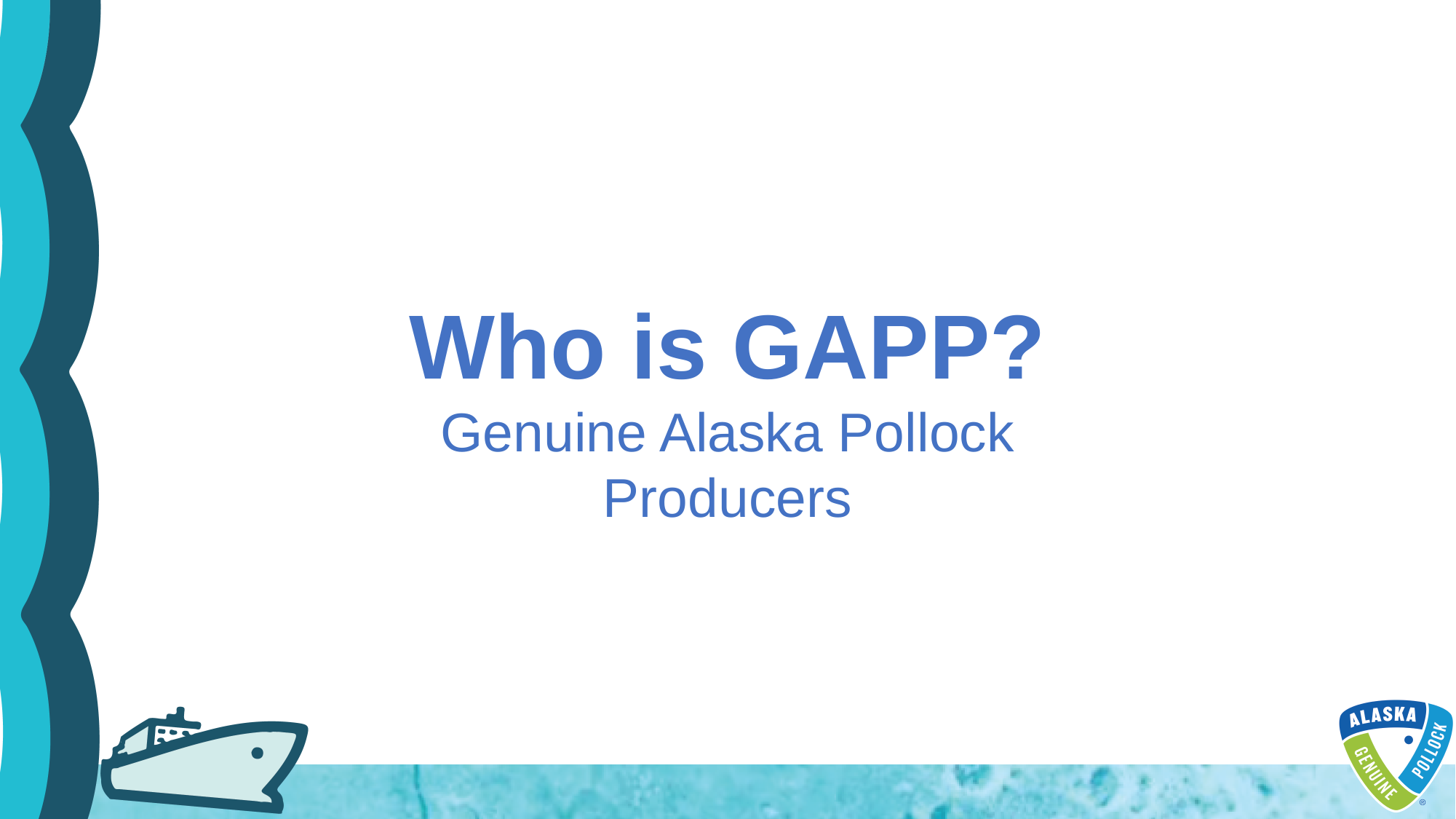

Who is GAPP?
Genuine Alaska Pollock Producers